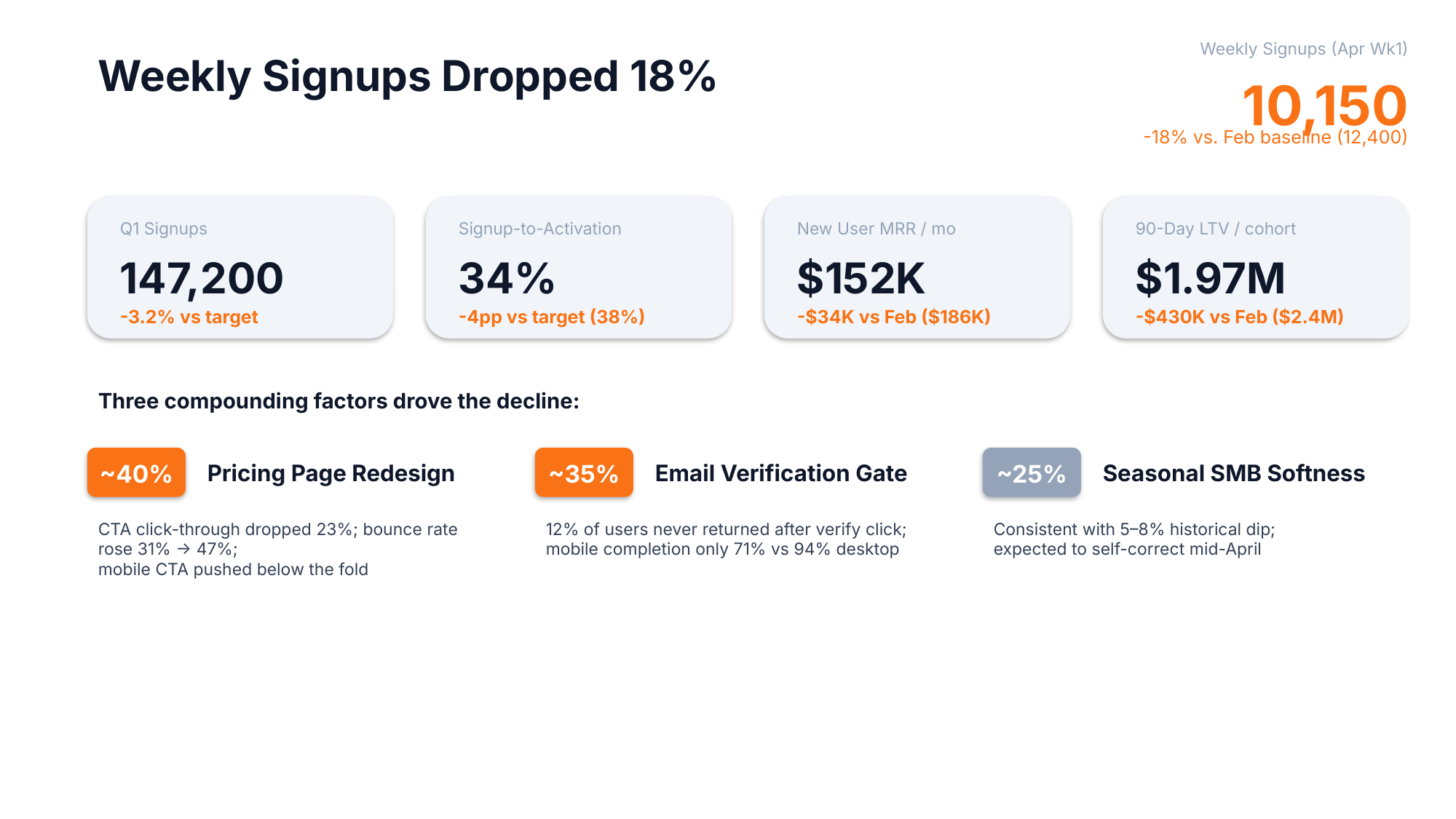

Weekly Signups (Apr Wk1)
Weekly Signups Dropped 18%
10,150
-18% vs. Feb baseline (12,400)

Q1 Signups
Signup-to-Activation
New User MRR / mo
90-Day LTV / cohort
147,200
34%
$152K
$1.97M
-3.2% vs target
-4pp vs target (38%)
-$34K vs Feb ($186K)
-$430K vs Feb ($2.4M)
Three compounding factors drove the decline:

~40%
Pricing Page Redesign
~35%
Email Verification Gate
~25%
Seasonal SMB Softness
CTA click-through dropped 23%; bounce rate rose 31% → 47%;
mobile CTA pushed below the fold
12% of users never returned after verify click;
mobile completion only 71% vs 94% desktop
Consistent with 5–8% historical dip;
expected to self-correct mid-April